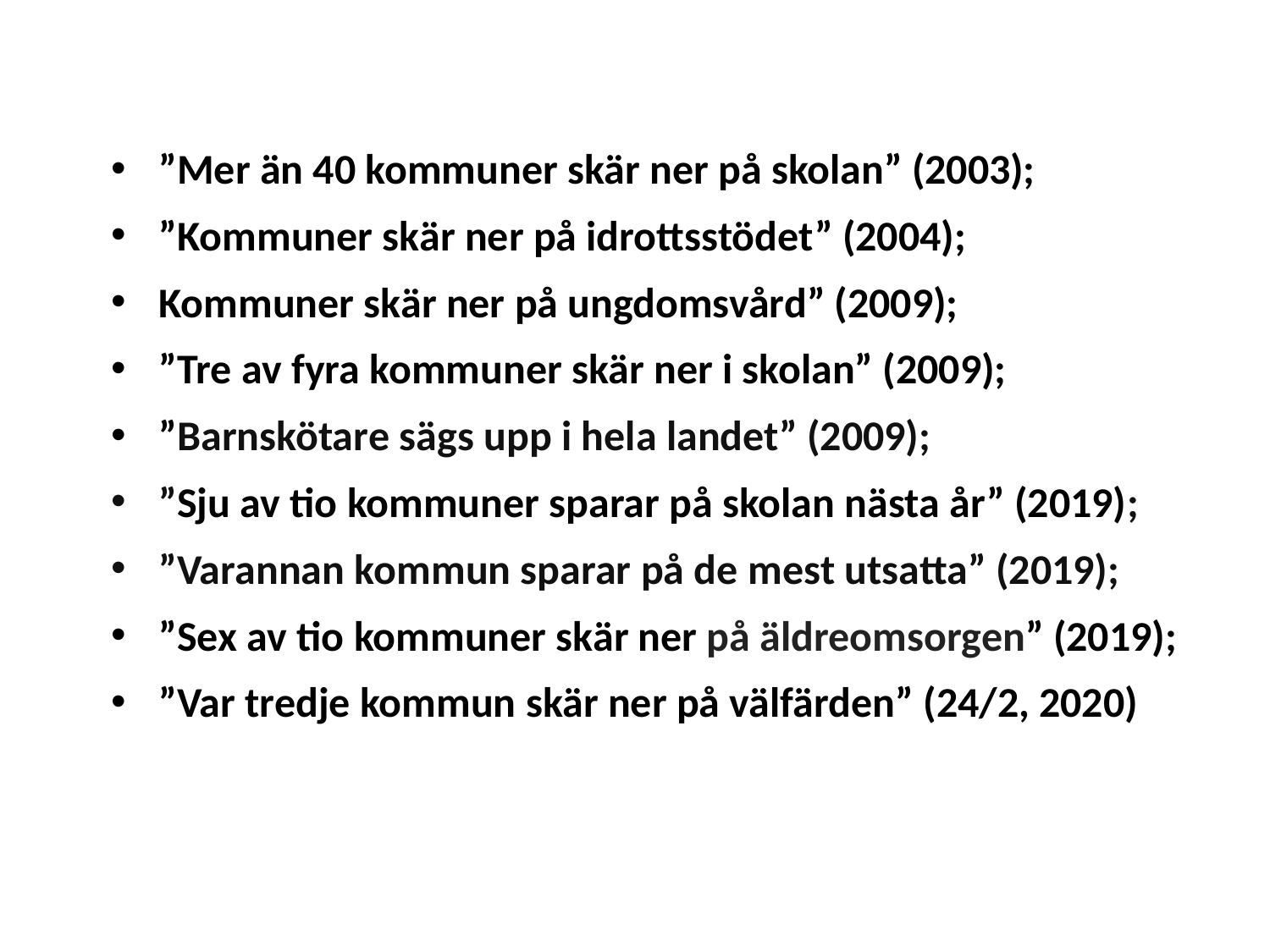

”Mer än 40 kommuner skär ner på skolan” (2003);
”Kommuner skär ner på idrottsstödet” (2004);
Kommuner skär ner på ungdomsvård” (2009);
”Tre av fyra kommuner skär ner i skolan” (2009);
”Barnskötare sägs upp i hela landet” (2009);
”Sju av tio kommuner sparar på skolan nästa år” (2019);
”Varannan kommun sparar på de mest utsatta” (2019);
”Sex av tio kommuner skär ner på äldreomsorgen” (2019);
”Var tredje kommun skär ner på välfärden” (24/2, 2020)